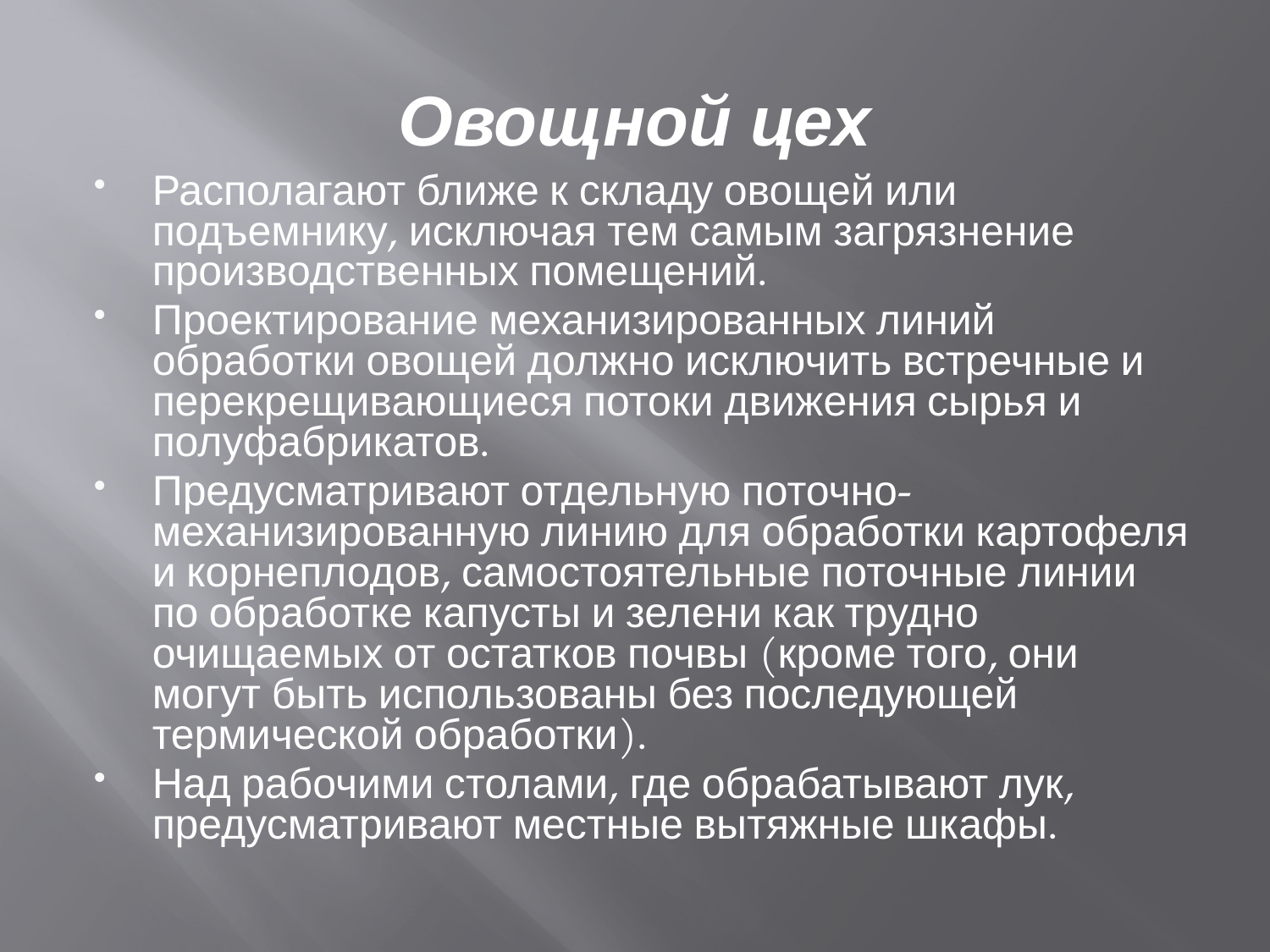

# Овощной цех
Располагают ближе к складу овощей или подъемнику, исключая тем самым загрязнение производственных помещений.
Проектирование механизированных линий обработки овощей должно исключить встречные и перекрещивающиеся потоки движения сырья и полуфабрикатов.
Предусматривают отдельную поточно-механизированную линию для обработки картофеля и корнеплодов, самостоятельные поточные линии по обработке капусты и зелени как трудно очищаемых от остатков почвы (кроме того, они могут быть использованы без последующей термической обработки).
Над рабочими столами, где обрабатывают лук, предусматривают местные вытяжные шкафы.